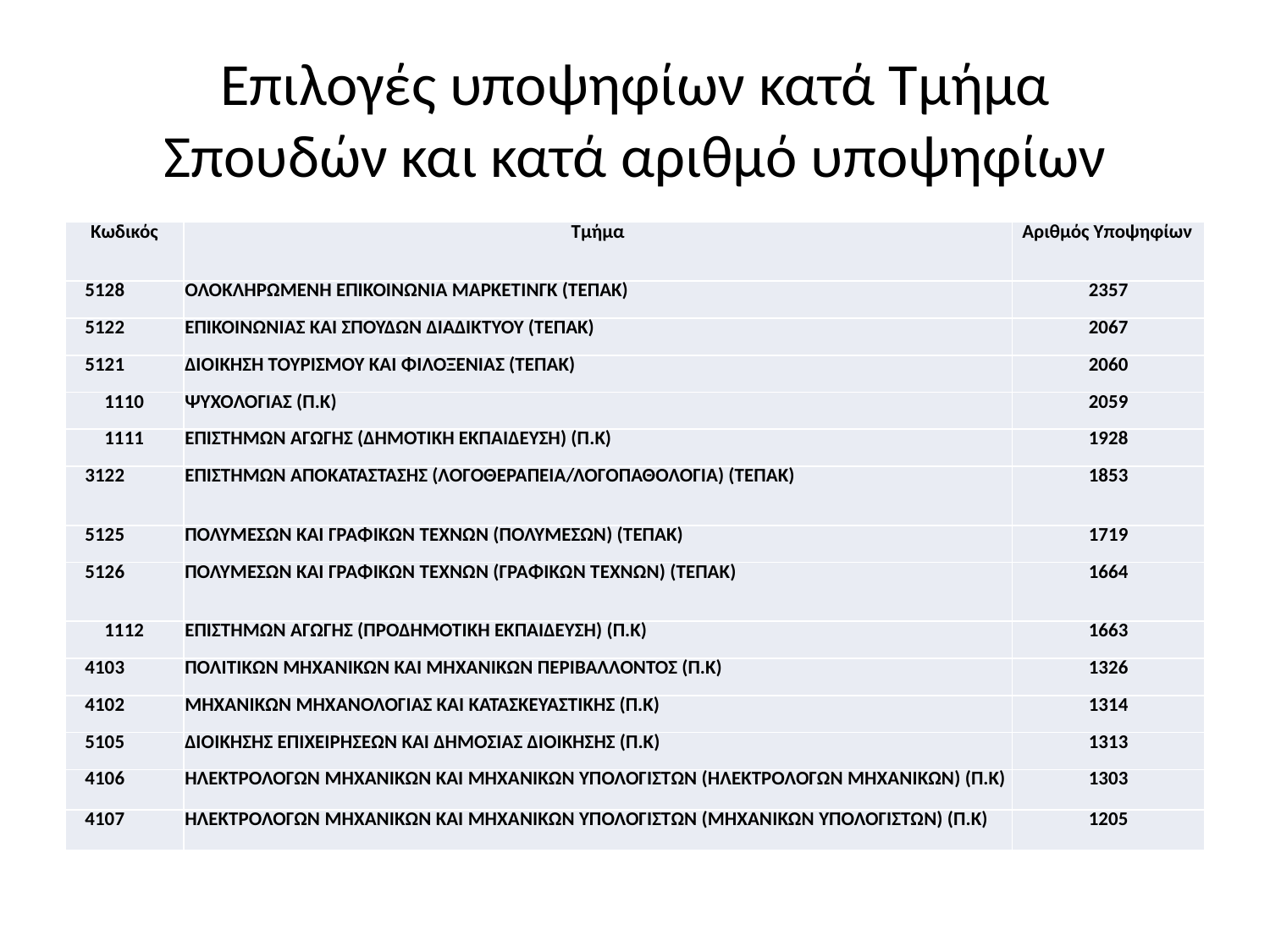

# Επιλογές υποψηφίων κατά Τμήμα Σπουδών και κατά αριθμό υποψηφίων
| Κωδικός | Τμήμα | Αριθμός Υποψηφίων |
| --- | --- | --- |
| 5128 | ΟΛΟΚΛΗΡΩΜΕΝΗ ΕΠΙΚΟΙΝΩΝΙΑ ΜΑΡΚΕΤΙΝΓΚ (ΤΕΠΑΚ) | 2357 |
| 5122 | ΕΠΙΚΟΙΝΩΝΙΑΣ ΚΑΙ ΣΠΟΥΔΩΝ ΔΙΑΔΙΚΤΥΟΥ (ΤΕΠΑΚ) | 2067 |
| 5121 | ΔΙΟΙΚΗΣΗ ΤΟΥΡΙΣΜΟΥ ΚΑΙ ΦΙΛΟΞΕΝΙΑΣ (ΤΕΠΑΚ) | 2060 |
| 1110 | ΨΥΧΟΛΟΓΙΑΣ (Π.Κ) | 2059 |
| 1111 | ΕΠΙΣΤΗΜΩΝ ΑΓΩΓΗΣ (ΔΗΜΟΤΙΚΗ ΕΚΠΑΙΔΕΥΣΗ) (Π.Κ) | 1928 |
| 3122 | ΕΠΙΣΤΗΜΩΝ ΑΠΟΚΑΤΑΣΤΑΣΗΣ (ΛΟΓΟΘΕΡΑΠΕΙΑ/ΛΟΓΟΠΑΘΟΛΟΓΙΑ) (ΤΕΠΑΚ) | 1853 |
| 5125 | ΠΟΛΥΜΕΣΩΝ ΚΑΙ ΓΡΑΦΙΚΩΝ ΤΕΧΝΩΝ (ΠΟΛΥΜΕΣΩΝ) (ΤΕΠΑΚ) | 1719 |
| 5126 | ΠΟΛΥΜΕΣΩΝ ΚΑΙ ΓΡΑΦΙΚΩΝ ΤΕΧΝΩΝ (ΓΡΑΦΙΚΩΝ ΤΕΧΝΩΝ) (ΤΕΠΑΚ) | 1664 |
| 1112 | ΕΠΙΣΤΗΜΩΝ ΑΓΩΓΗΣ (ΠΡΟΔΗΜΟΤΙΚΗ ΕΚΠΑΙΔΕΥΣΗ) (Π.Κ) | 1663 |
| 4103 | ΠΟΛΙΤΙΚΩΝ ΜΗΧΑΝΙΚΩΝ ΚΑΙ ΜΗΧΑΝΙΚΩΝ ΠΕΡΙΒΑΛΛΟΝΤΟΣ (Π.Κ) | 1326 |
| 4102 | ΜΗΧΑΝΙΚΩΝ ΜΗΧΑΝΟΛΟΓΙΑΣ ΚΑΙ ΚΑΤΑΣΚΕΥΑΣΤΙΚΗΣ (Π.Κ) | 1314 |
| 5105 | ΔΙΟΙΚΗΣΗΣ ΕΠΙΧΕΙΡΗΣΕΩΝ ΚΑΙ ΔΗΜΟΣΙΑΣ ΔΙΟΙΚΗΣΗΣ (Π.Κ) | 1313 |
| 4106 | ΗΛΕΚΤΡΟΛΟΓΩΝ ΜΗΧΑΝΙΚΩΝ ΚΑΙ ΜΗΧΑΝΙΚΩΝ ΥΠΟΛΟΓΙΣΤΩΝ (ΗΛΕΚΤΡΟΛΟΓΩΝ ΜΗΧΑΝΙΚΩΝ) (Π.Κ) | 1303 |
| 4107 | ΗΛΕΚΤΡΟΛΟΓΩΝ ΜΗΧΑΝΙΚΩΝ ΚΑΙ ΜΗΧΑΝΙΚΩΝ ΥΠΟΛΟΓΙΣΤΩΝ (ΜΗΧΑΝΙΚΩΝ ΥΠΟΛΟΓΙΣΤΩΝ) (Π.Κ) | 1205 |